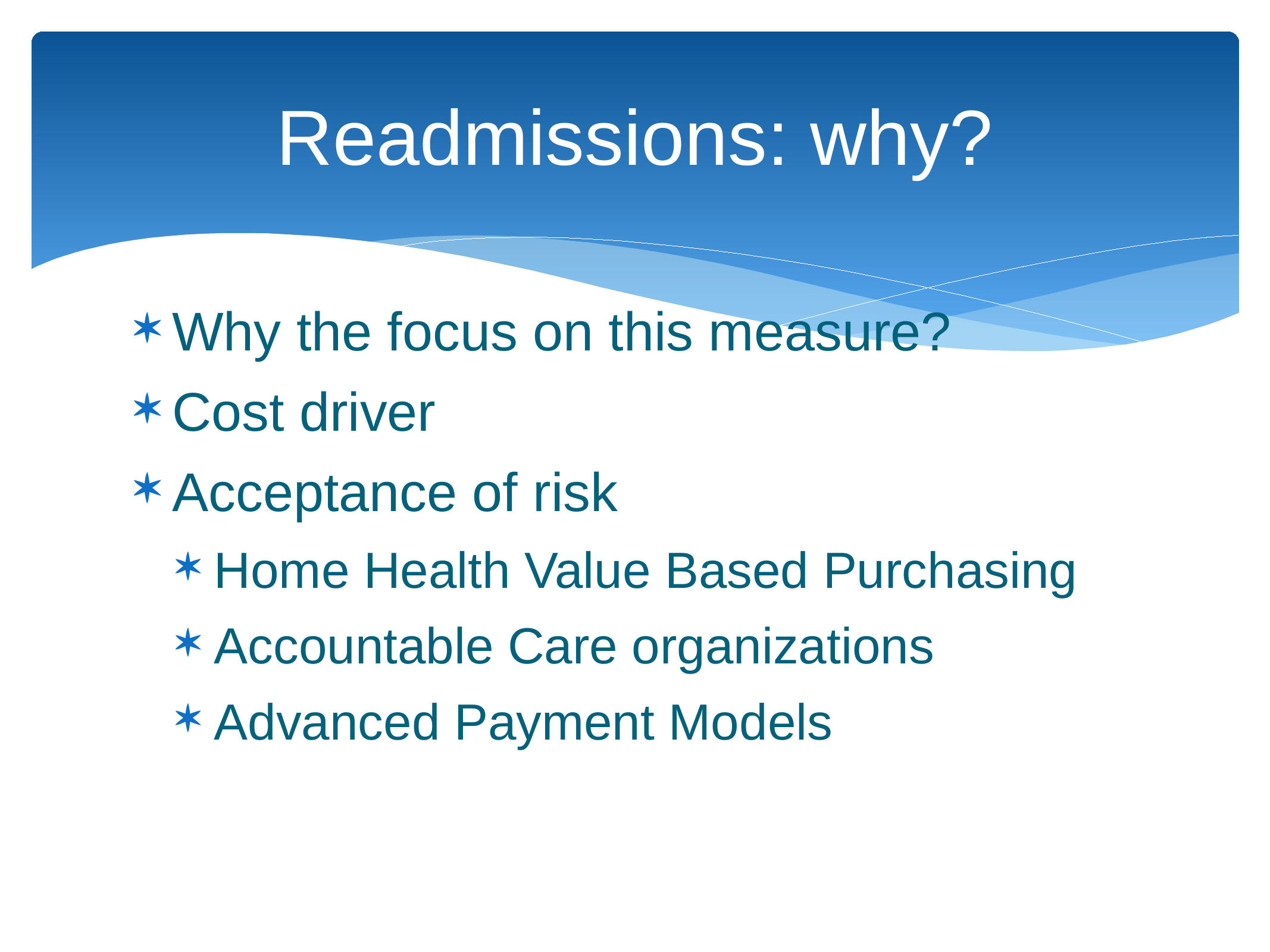

# Readmissions: why?
Why the focus on this measure?
Cost driver
Acceptance of risk
Home Health Value Based Purchasing
Accountable Care organizations
Advanced Payment Models